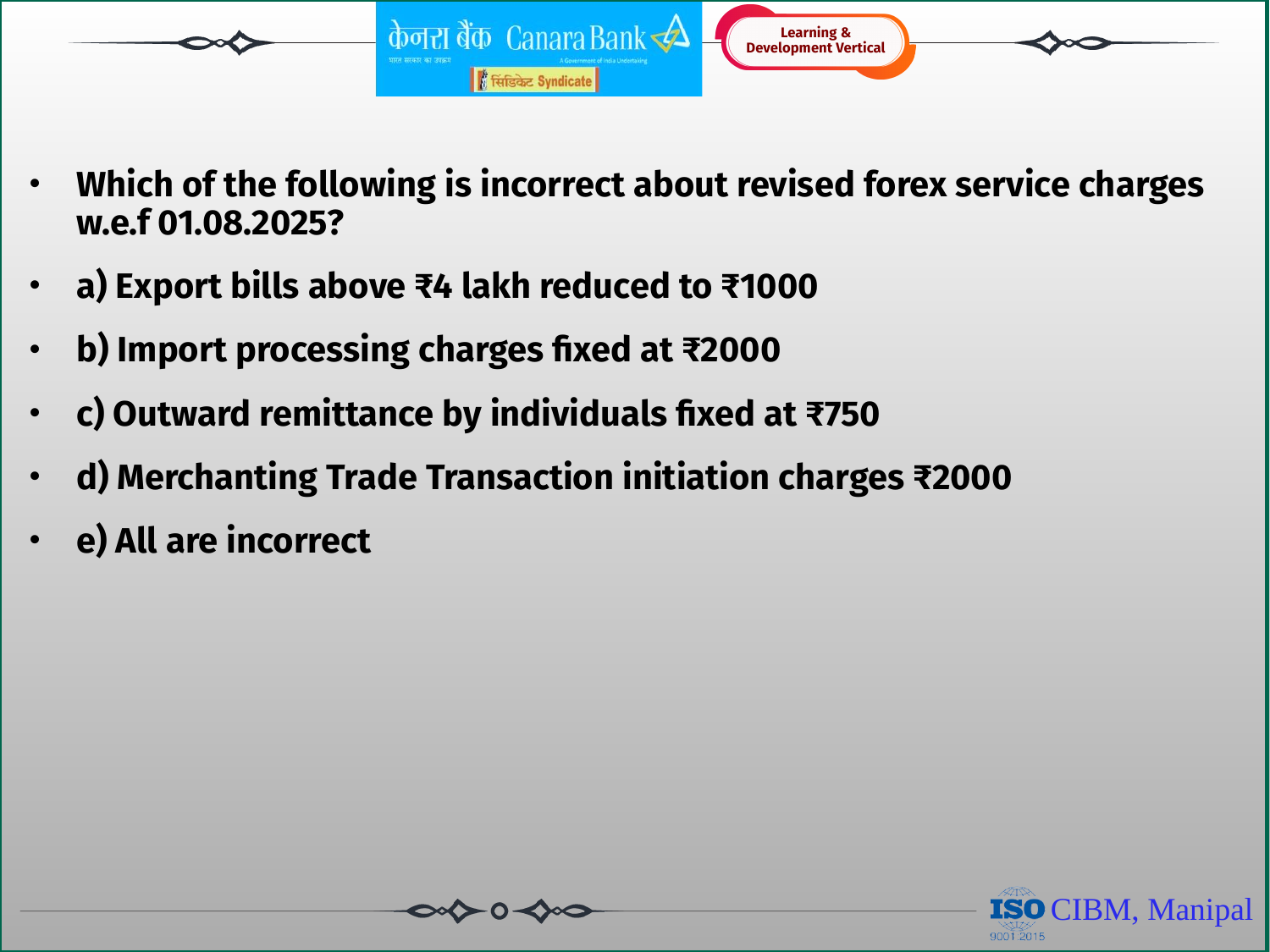

Which of the following is incorrect about revised forex service charges w.e.f 01.08.2025?
a) Export bills above ₹4 lakh reduced to ₹1000
b) Import processing charges fixed at ₹2000
c) Outward remittance by individuals fixed at ₹750
d) Merchanting Trade Transaction initiation charges ₹2000
e) All are incorrect